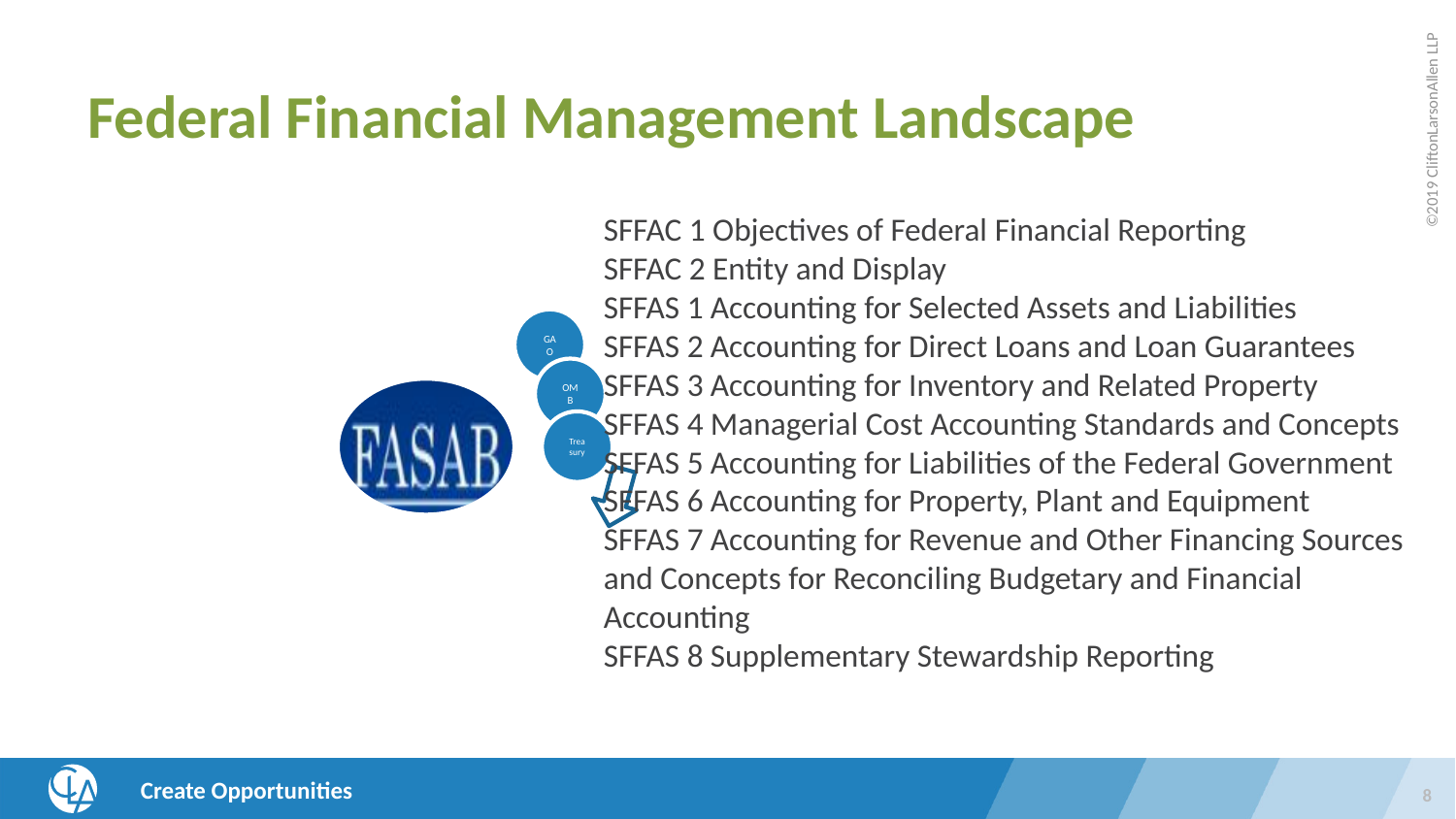

# Federal Financial Management Landscape
GAO
OMB
Treasury
SFFAC 1 Objectives of Federal Financial Reporting
SFFAC 2 Entity and Display
SFFAS 1 Accounting for Selected Assets and Liabilities
SFFAS 2 Accounting for Direct Loans and Loan Guarantees
SFFAS 3 Accounting for Inventory and Related Property
SFFAS 4 Managerial Cost Accounting Standards and Concepts
SFFAS 5 Accounting for Liabilities of the Federal Government
SFFAS 6 Accounting for Property, Plant and Equipment
SFFAS 7 Accounting for Revenue and Other Financing Sources and Concepts for Reconciling Budgetary and Financial Accounting
SFFAS 8 Supplementary Stewardship Reporting
8